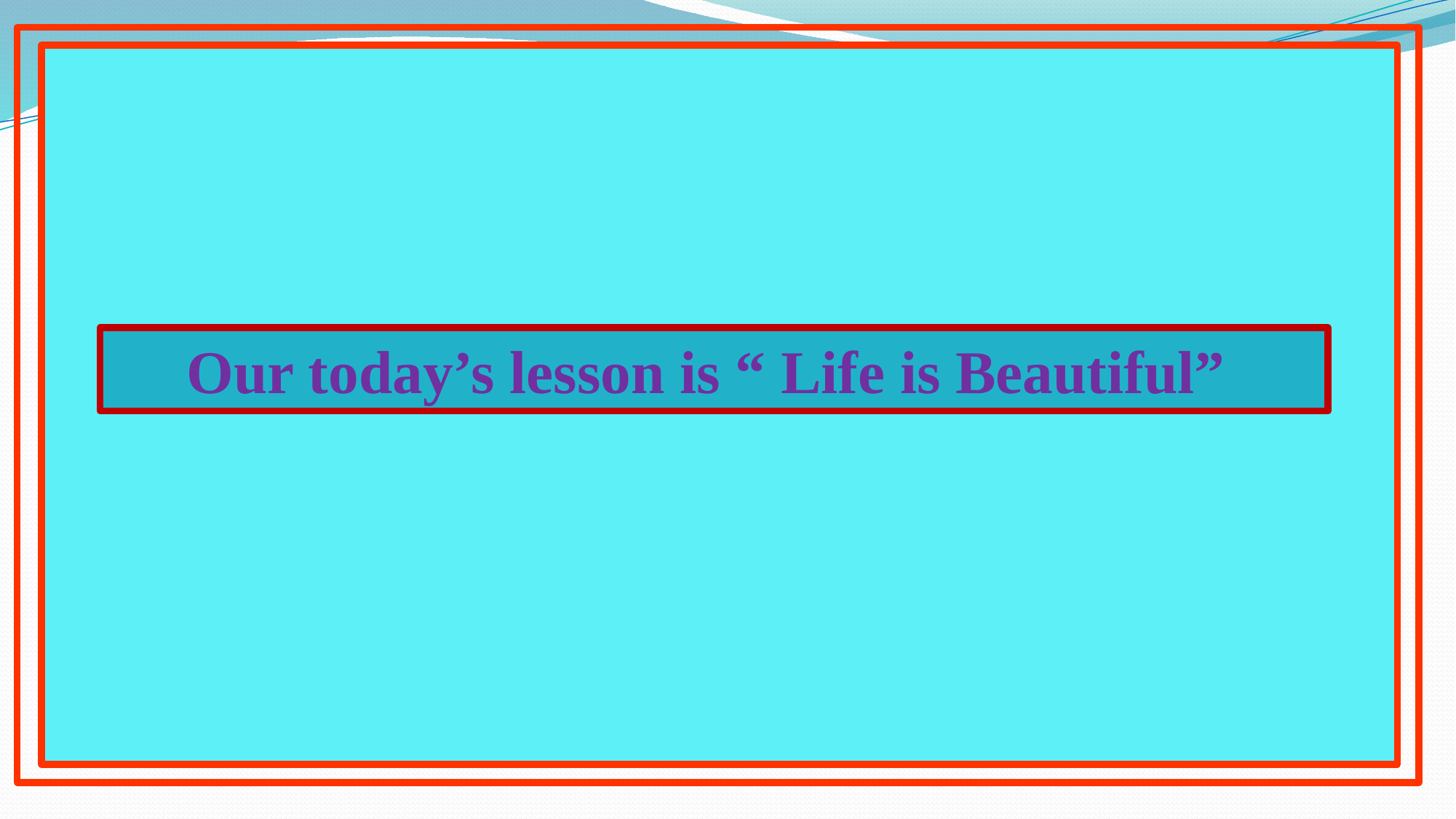

Our today’s lesson is “ Life is Beautiful”